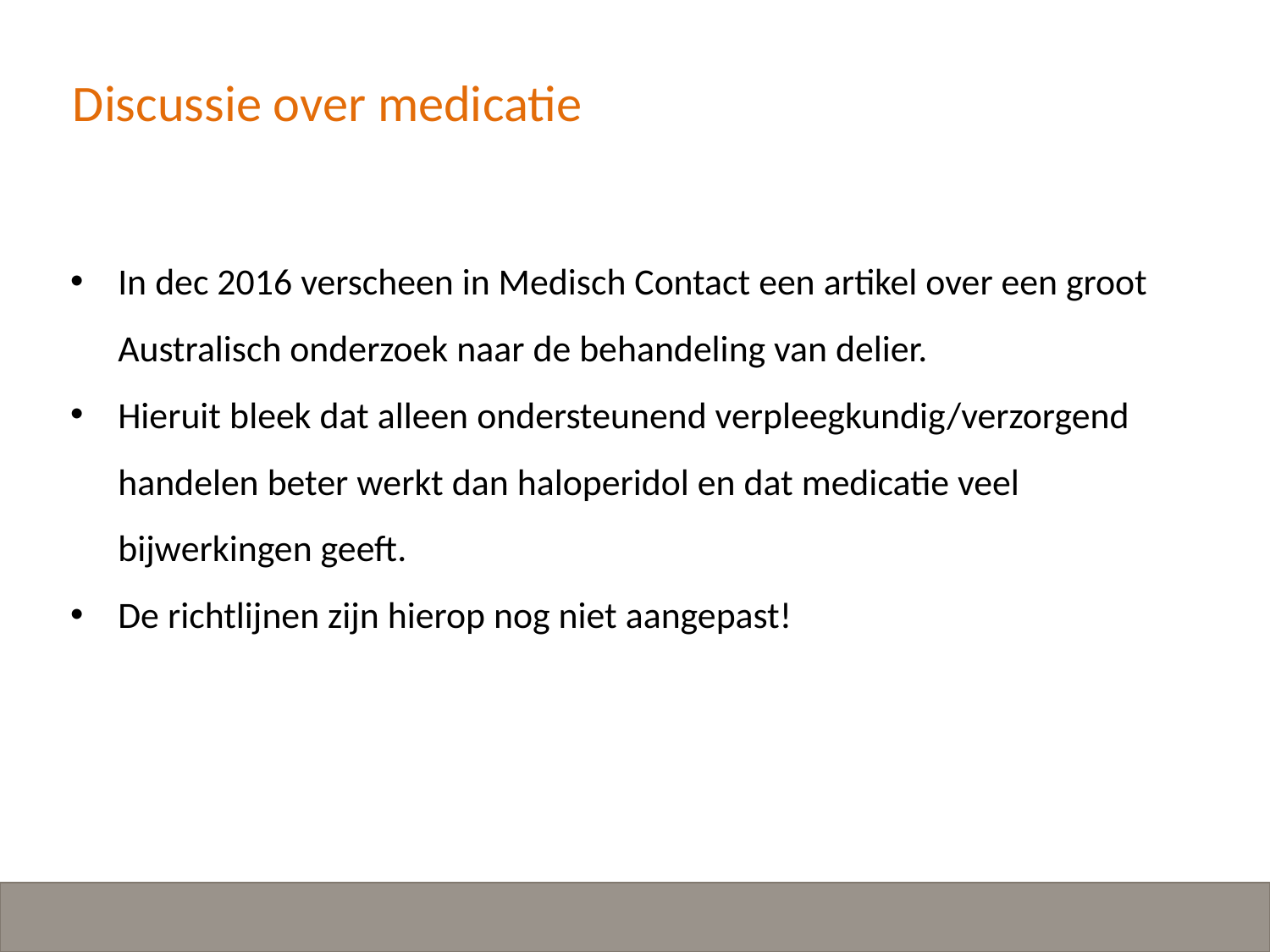

# Discussie over medicatie
In dec 2016 verscheen in Medisch Contact een artikel over een groot Australisch onderzoek naar de behandeling van delier.
Hieruit bleek dat alleen ondersteunend verpleegkundig/verzorgend handelen beter werkt dan haloperidol en dat medicatie veel bijwerkingen geeft.
De richtlijnen zijn hierop nog niet aangepast!